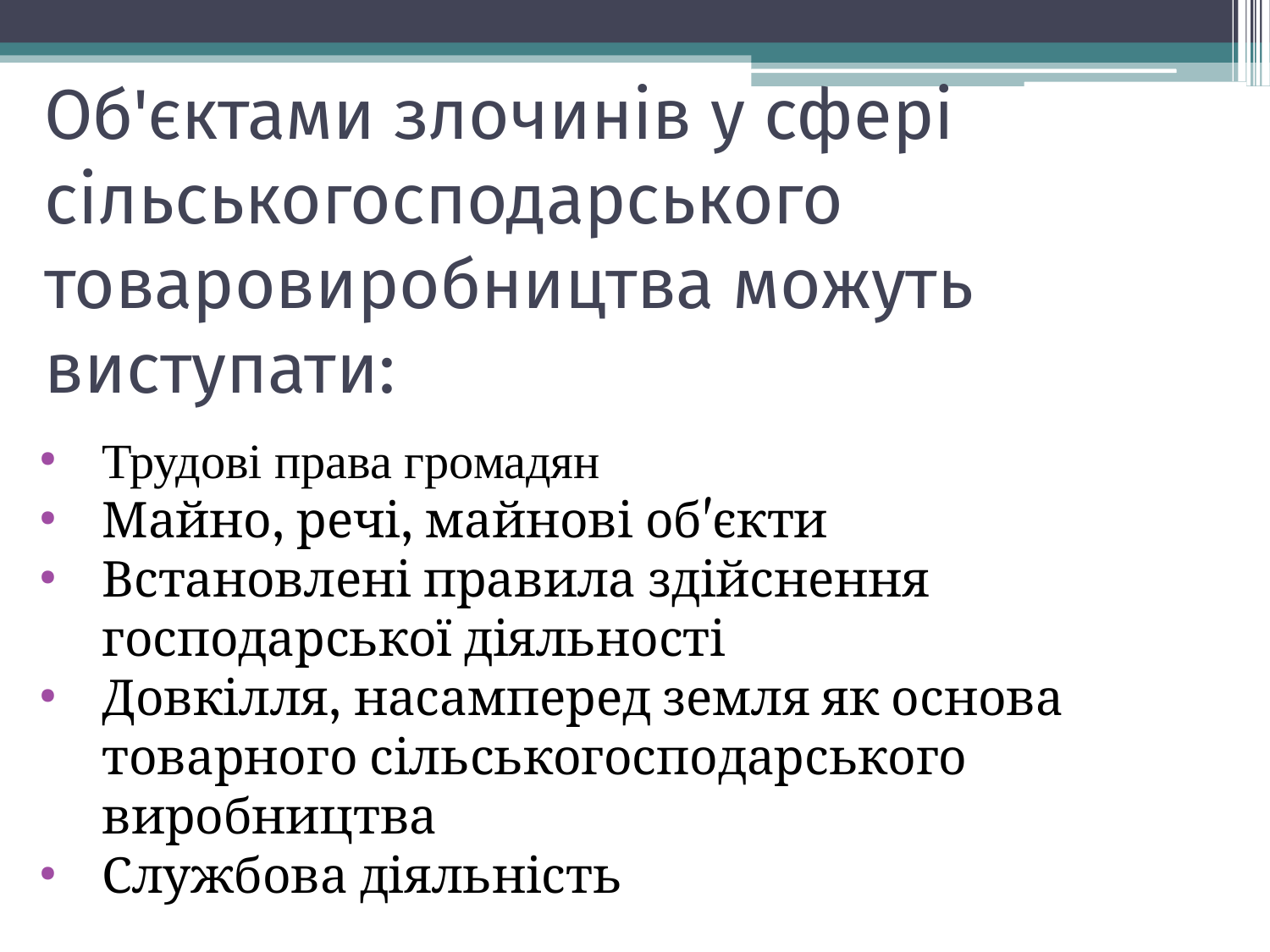

# Об'єктами злочинів у сфері сільськогосподарського товаровиробництва можуть виступати:
Трудові права громадян
Майно, речі, майнові об'єкти
Встановлені правила здійснення господарської діяльності
Довкілля, насамперед земля як основа товарного сільськогосподарського виробництва
Службова діяльність